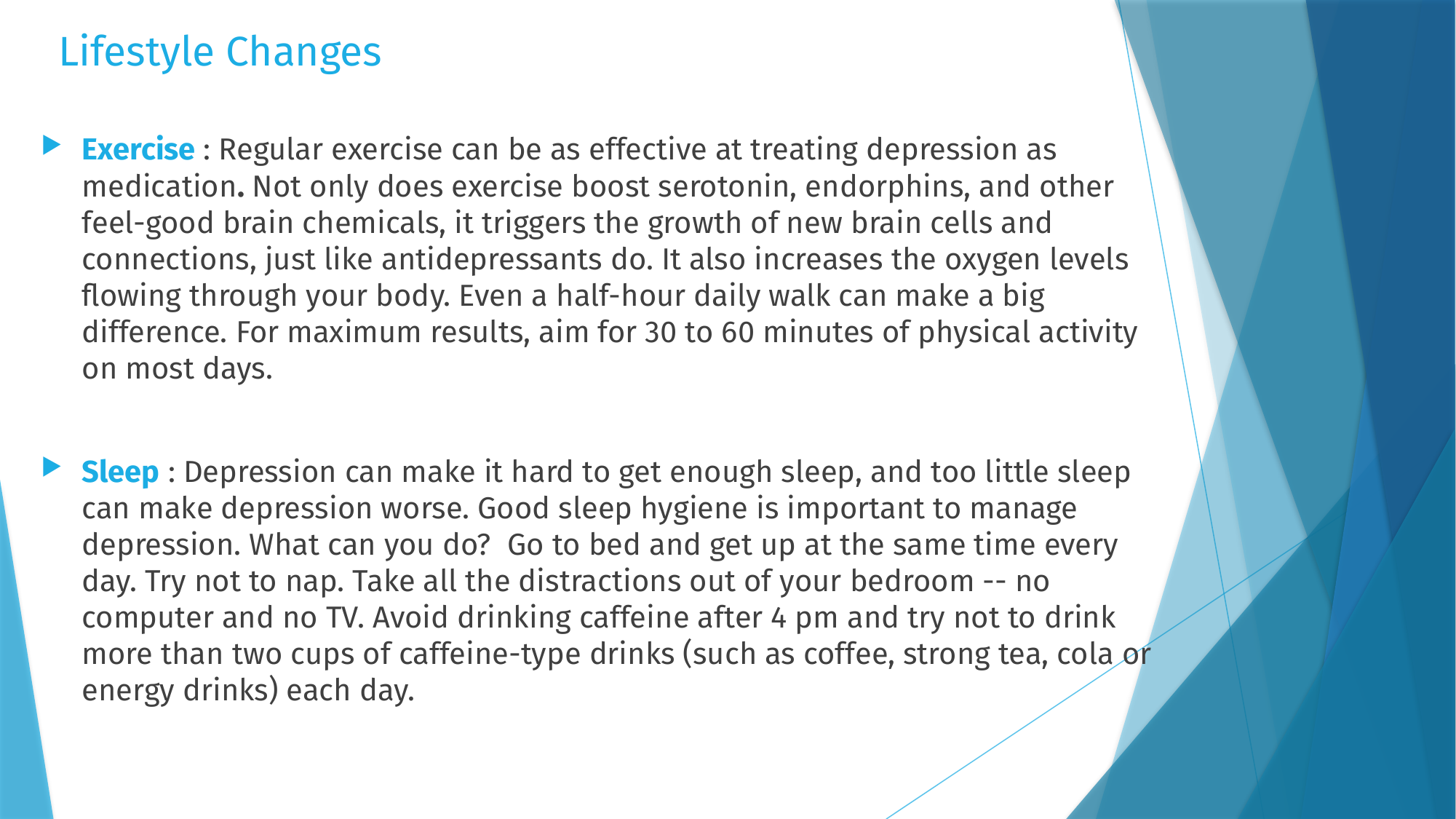

# Lifestyle Changes
Exercise : Regular exercise can be as effective at treating depression as medication. Not only does exercise boost serotonin, endorphins, and other feel-good brain chemicals, it triggers the growth of new brain cells and connections, just like antidepressants do. It also increases the oxygen levels  flowing through your body. Even a half-hour daily walk can make a big difference. For maximum results, aim for 30 to 60 minutes of physical activity on most days.

Sleep : Depression can make it hard to get enough sleep, and too little sleep can make depression worse. Good sleep hygiene is important to manage depression. What can you do?  Go to bed and get up at the same time every day. Try not to nap. Take all the distractions out of your bedroom -- no computer and no TV. Avoid drinking caffeine after 4 pm and try not to drink more than two cups of caffeine-type drinks (such as coffee, strong tea, cola or energy drinks) each day.